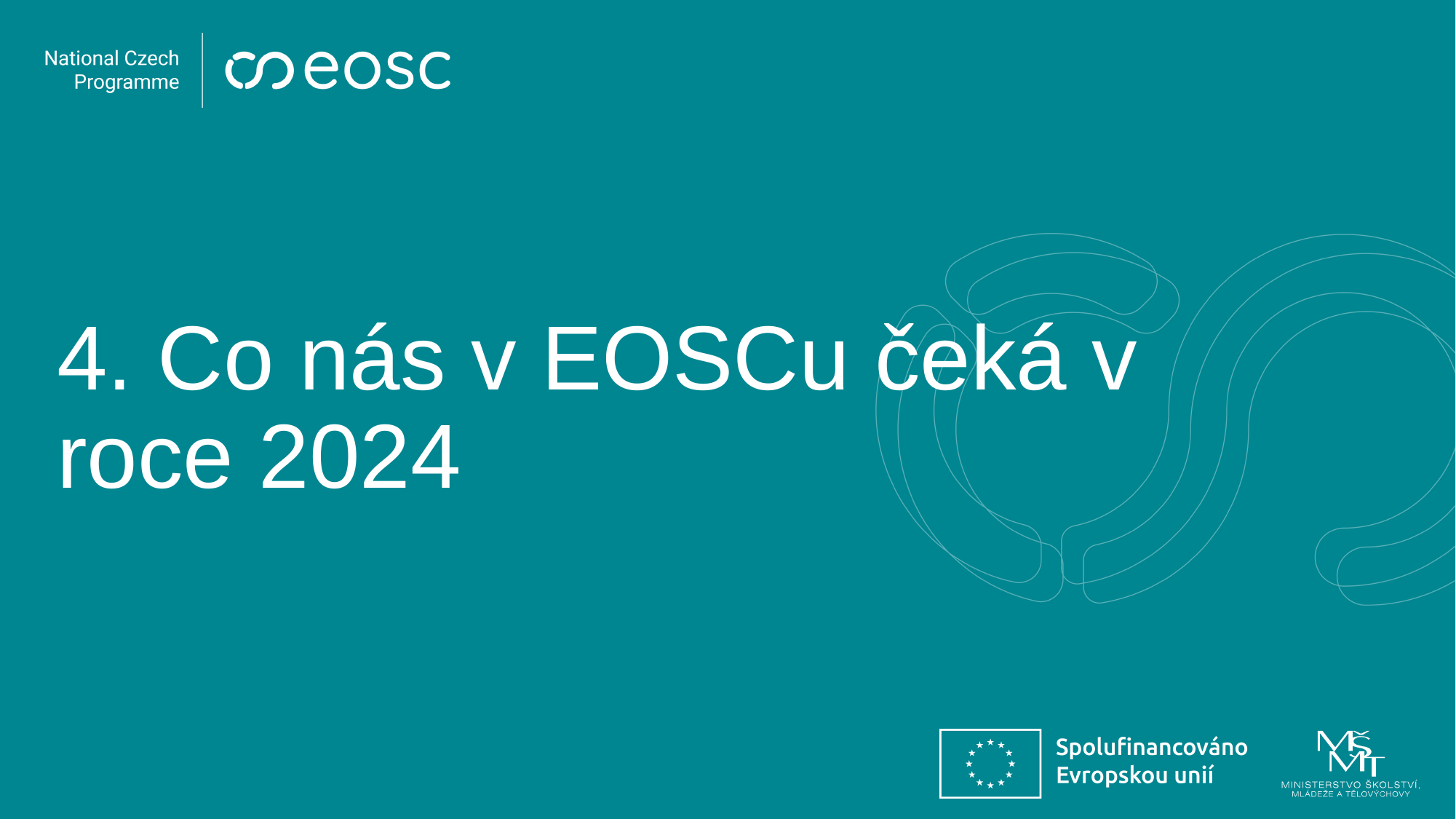

# 4. Co nás v EOSCu čeká v roce 2024